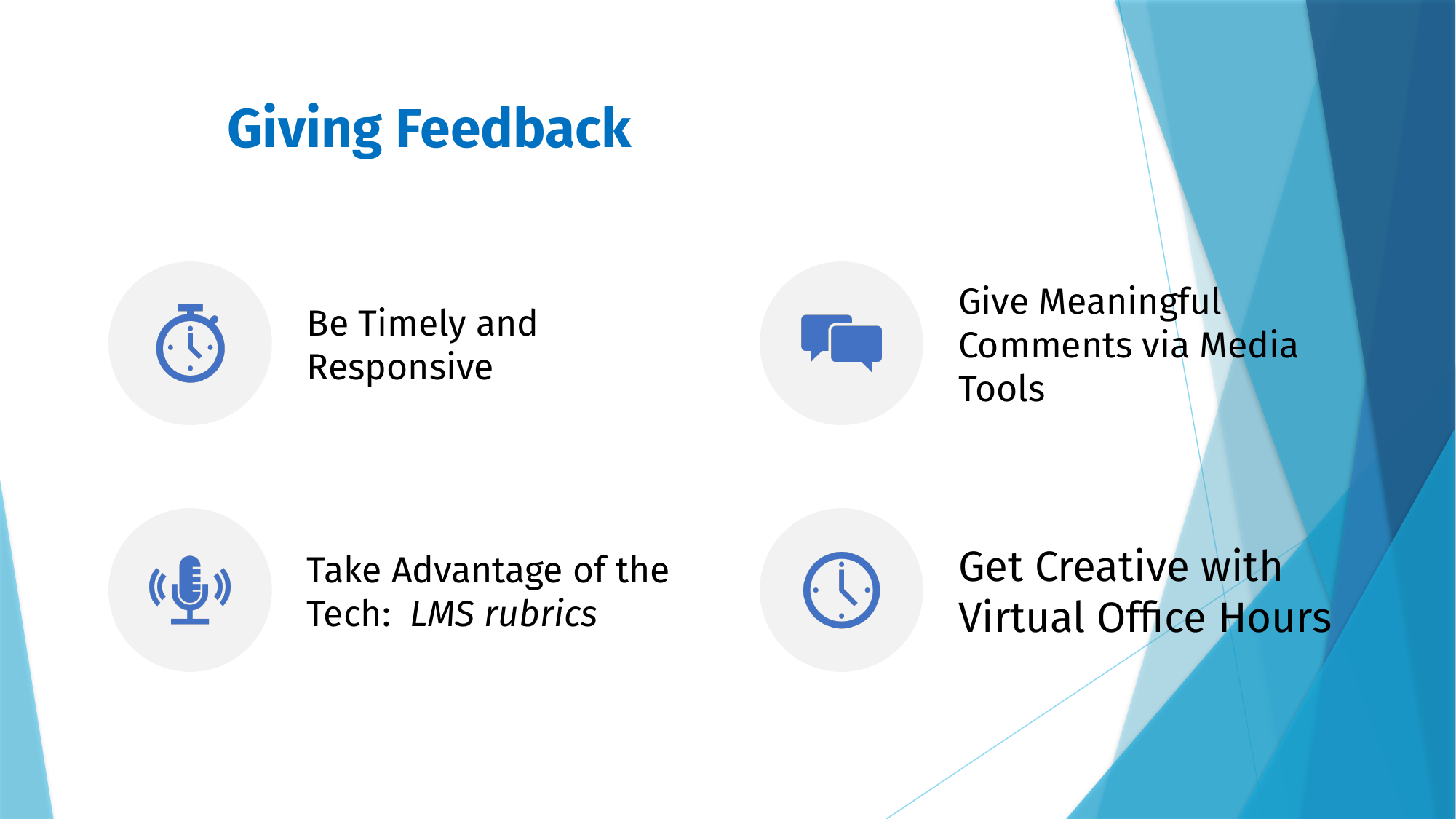

# Giving Feedback
﻿Be Timely and Responsive
﻿Give Meaningful Comments via Media Tools
﻿Take Advantage of the Tech: ﻿ LMS rubrics
﻿Get Creative with Virtual Office Hours